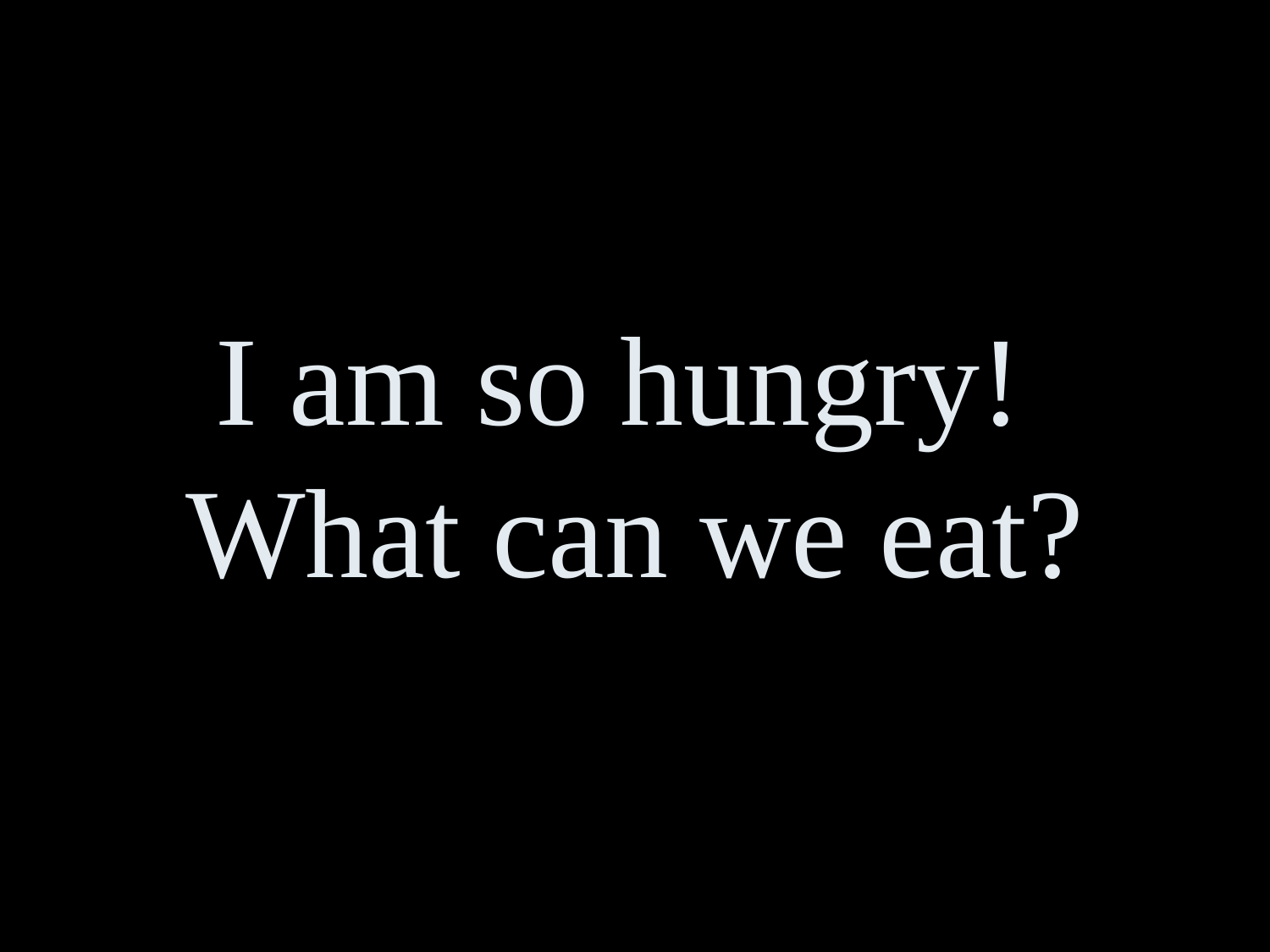

I am so hungry!
What can we eat?